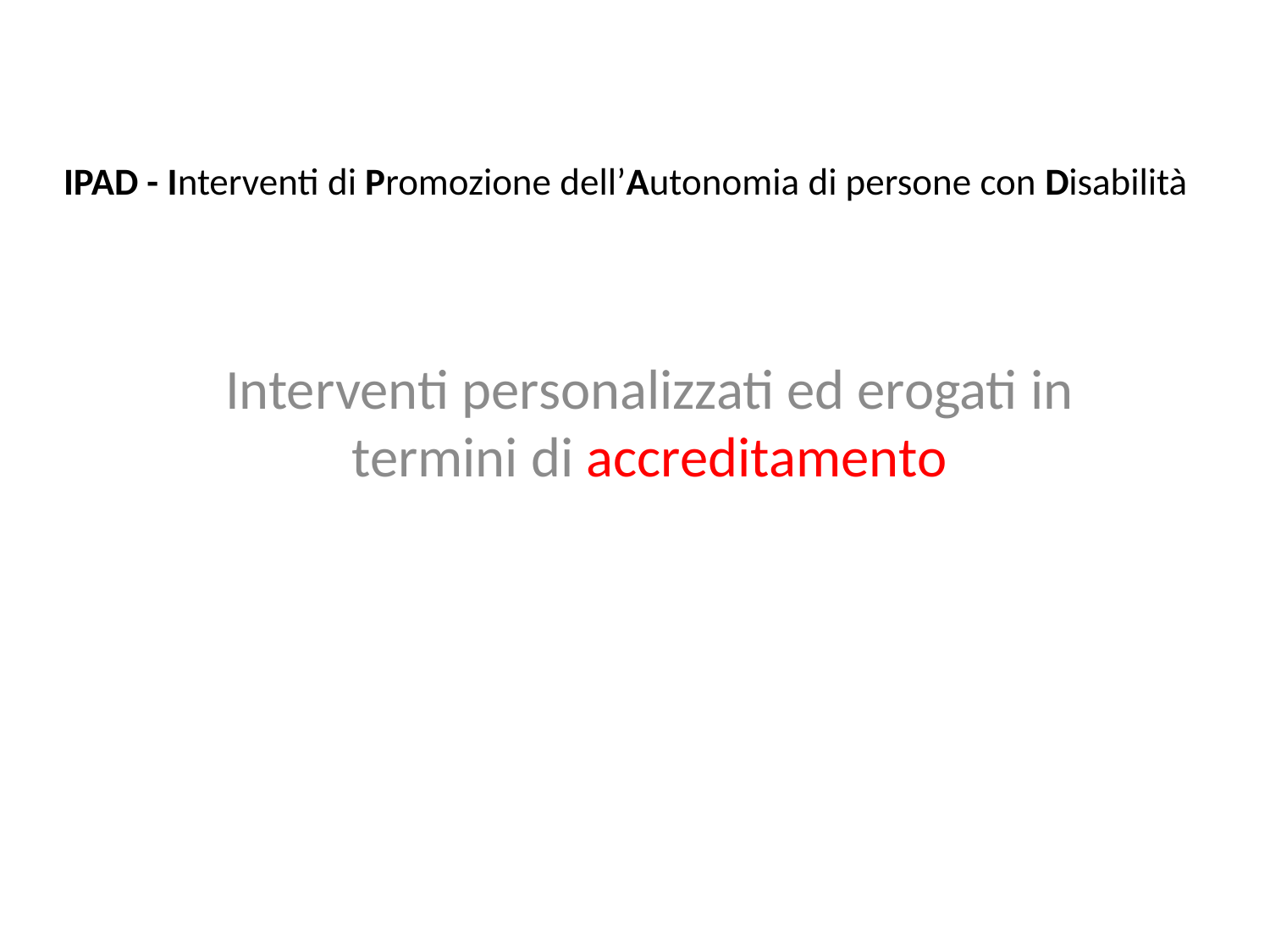

# IPAD - Interventi di Promozione dell’Autonomia di persone con Disabilità
Interventi personalizzati ed erogati in termini di accreditamento